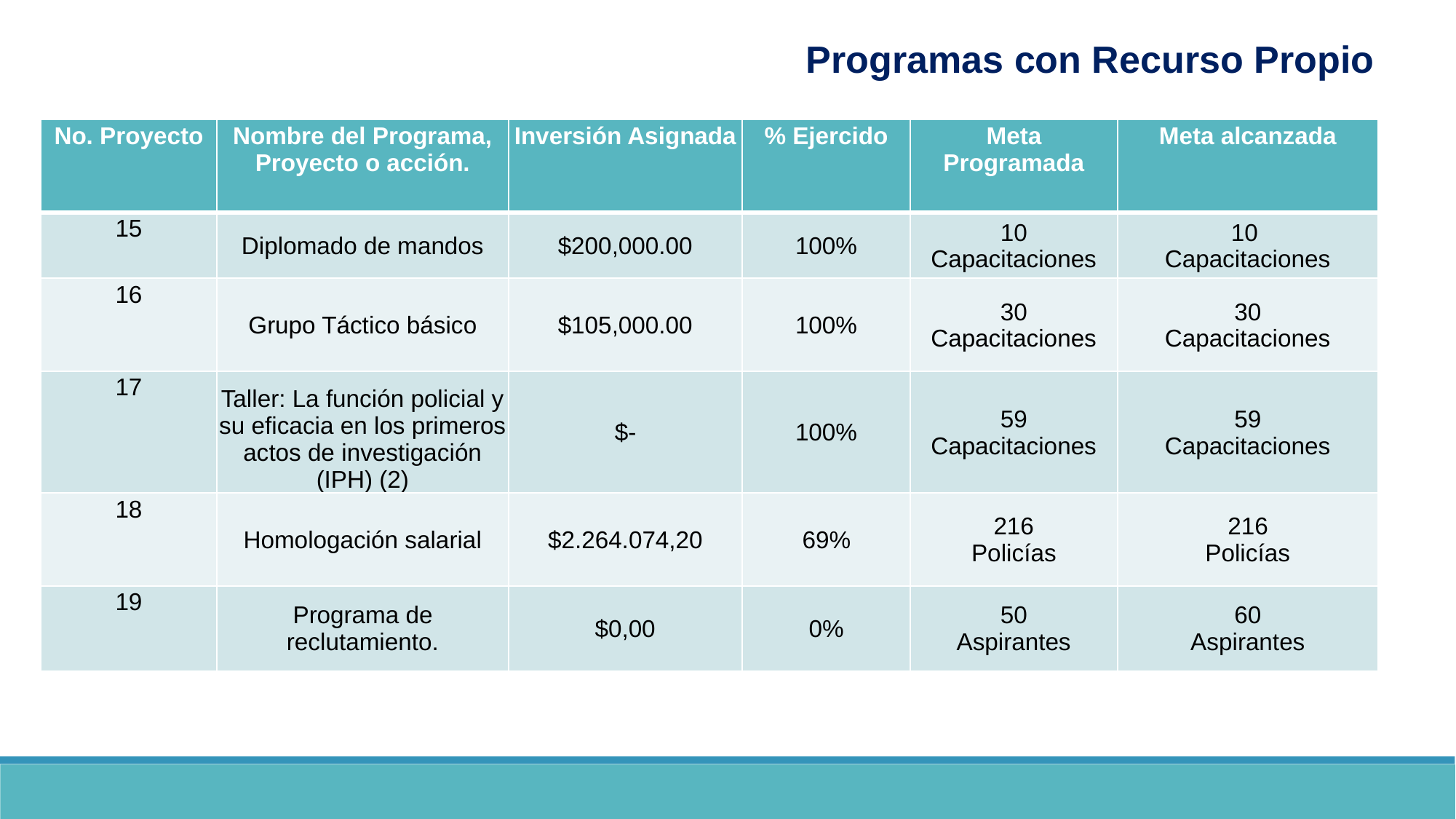

PROGRAMAS PROYECTOS Y ACCIONES 2019
Programas con Recurso Propio
| No. Proyecto | Nombre del Programa, Proyecto o acción. | Inversión Asignada | % Ejercido | Meta Programada | Meta alcanzada |
| --- | --- | --- | --- | --- | --- |
| 15 | Diplomado de mandos | $200,000.00 | 100% | 10 Capacitaciones | 10 Capacitaciones |
| 16 | Grupo Táctico básico | $105,000.00 | 100% | 30 Capacitaciones | 30 Capacitaciones |
| 17 | Taller: La función policial y su eficacia en los primeros actos de investigación (IPH) (2) | $- | 100% | 59 Capacitaciones | 59 Capacitaciones |
| 18 | Homologación salarial | $2.264.074,20 | 69% | 216 Policías | 216 Policías |
| 19 | Programa de reclutamiento. | $0,00 | 0% | 50 Aspirantes | 60 Aspirantes |